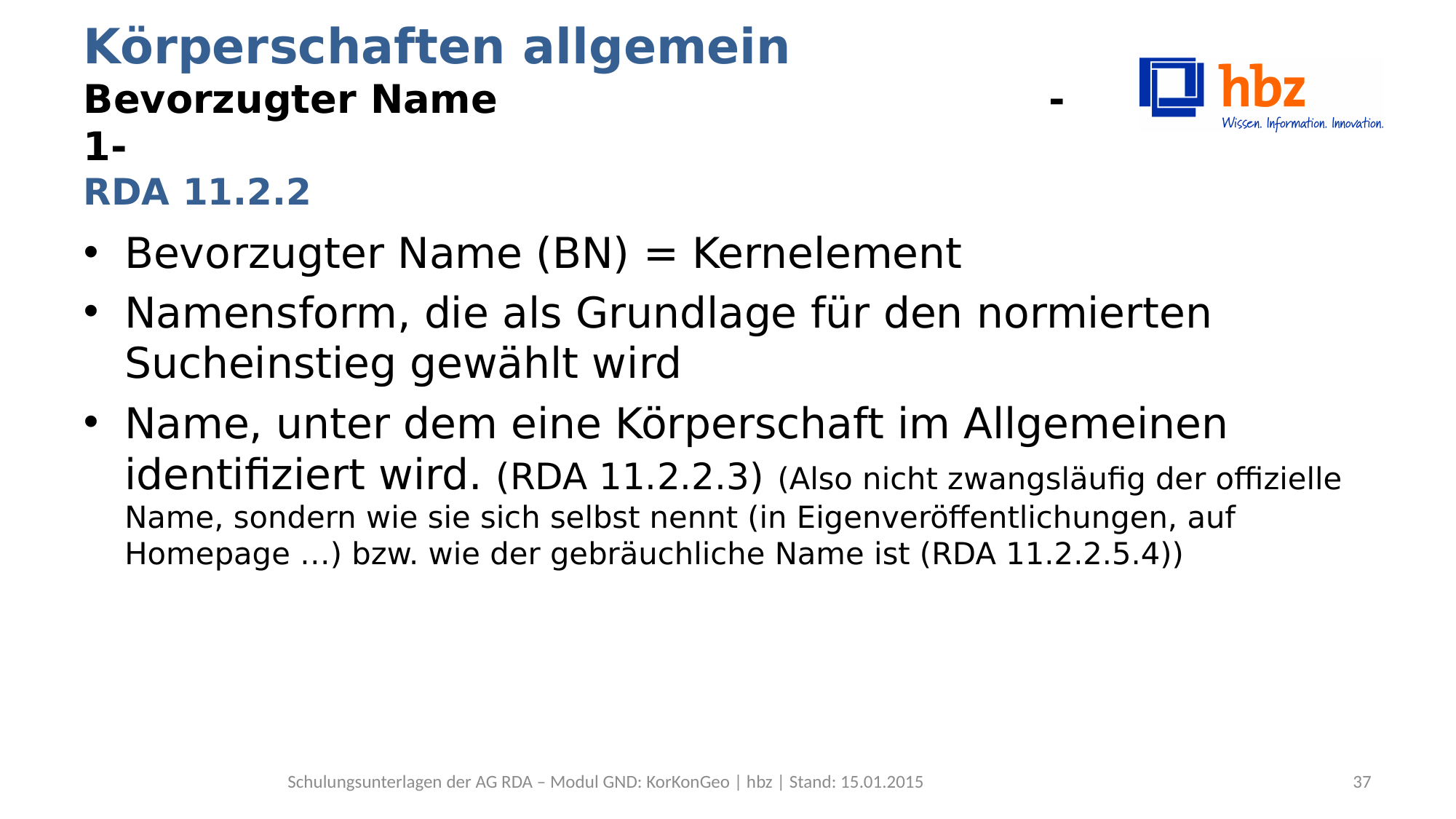

# Körperschaften allgemein Bevorzugter Name                                        -1- RDA 11.2.2
Bevorzugter Name (BN) = Kernelement
Namensform, die als Grundlage für den normierten Sucheinstieg gewählt wird
Name, unter dem eine Körperschaft im Allgemeinen identifiziert wird. (RDA 11.2.2.3) (Also nicht zwangsläufig der offizielle Name, sondern wie sie sich selbst nennt (in Eigenveröffentlichungen, auf Homepage …) bzw. wie der gebräuchliche Name ist (RDA 11.2.2.5.4))

Schulungsunterlagen der AG RDA – Modul GND: KorKonGeo | hbz | Stand: 15.01.2015
37